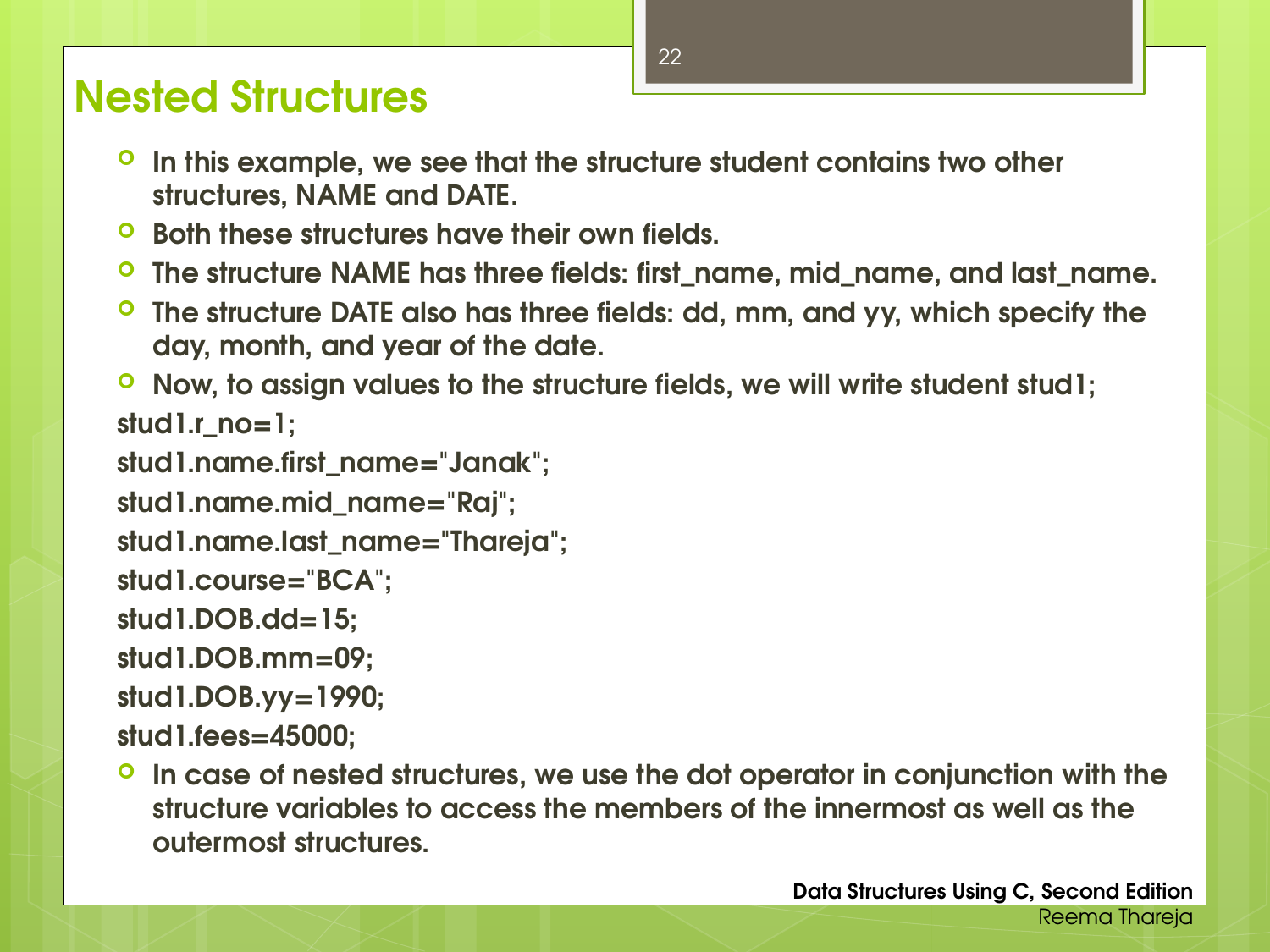

22
# Nested Structures
In this example, we see that the structure student contains two other structures, NAME and DATE.
Both these structures have their own fields.
The structure NAME has three fields: first_name, mid_name, and last_name.
The structure DATE also has three fields: dd, mm, and yy, which specify the day, month, and year of the date.
Now, to assign values to the structure fields, we will write student stud1;
	stud1.r_no=1;
	stud1.name.first_name="Janak";
	stud1.name.mid_name="Raj";
	stud1.name.last_name="Thareja";
	stud1.course="BCA";
	stud1.DOB.dd=15;
	stud1.DOB.mm=09;
	stud1.DOB.yy=1990;
	stud1.fees=45000;
In case of nested structures, we use the dot operator in conjunction with the structure variables to access the members of the innermost as well as the outermost structures.
Data Structures Using C, Second Edition
Reema Thareja